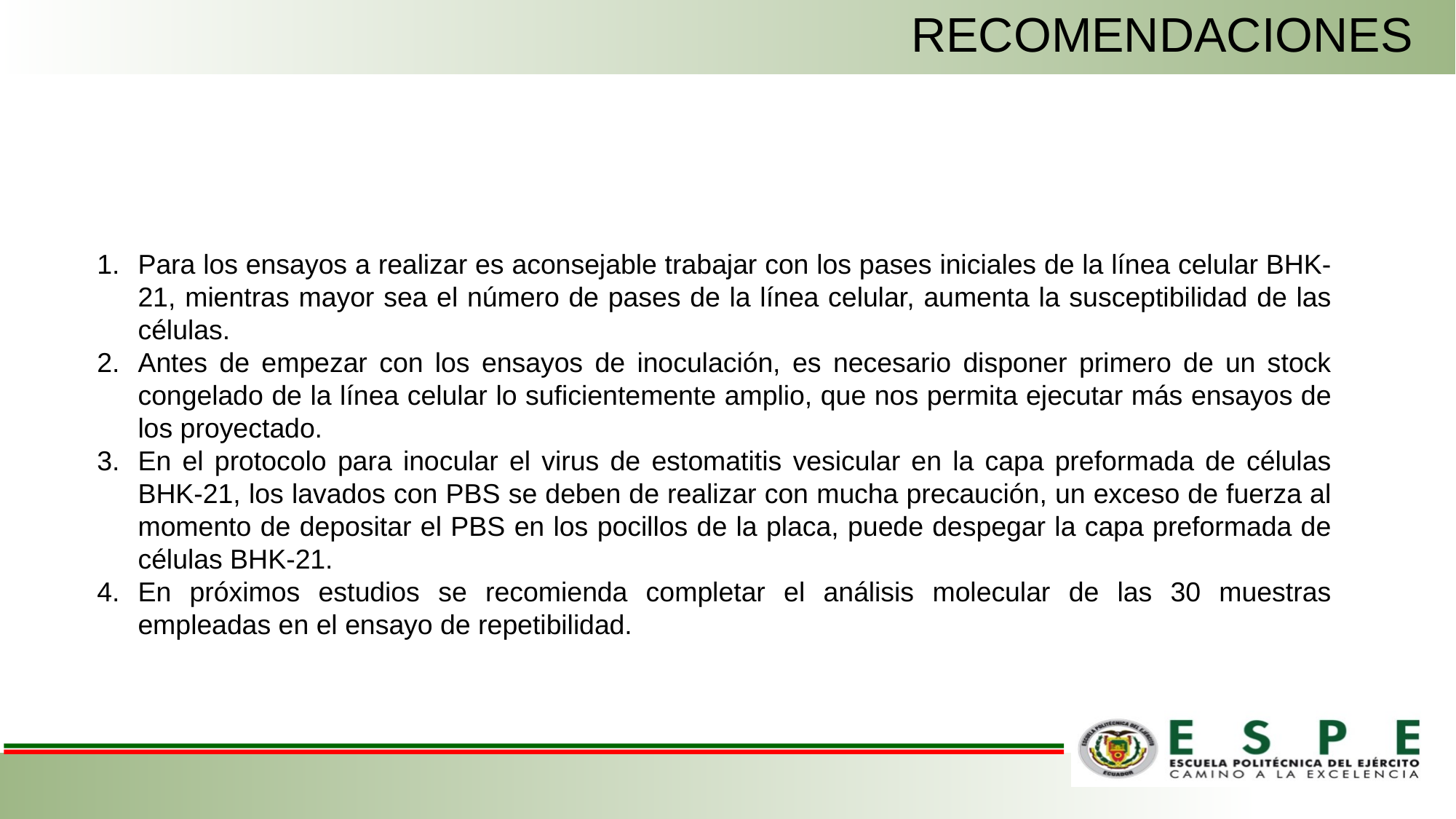

RECOMENDACIONES
Para los ensayos a realizar es aconsejable trabajar con los pases iniciales de la línea celular BHK-21, mientras mayor sea el número de pases de la línea celular, aumenta la susceptibilidad de las células.
Antes de empezar con los ensayos de inoculación, es necesario disponer primero de un stock congelado de la línea celular lo suficientemente amplio, que nos permita ejecutar más ensayos de los proyectado.
En el protocolo para inocular el virus de estomatitis vesicular en la capa preformada de células BHK-21, los lavados con PBS se deben de realizar con mucha precaución, un exceso de fuerza al momento de depositar el PBS en los pocillos de la placa, puede despegar la capa preformada de células BHK-21.
En próximos estudios se recomienda completar el análisis molecular de las 30 muestras empleadas en el ensayo de repetibilidad.